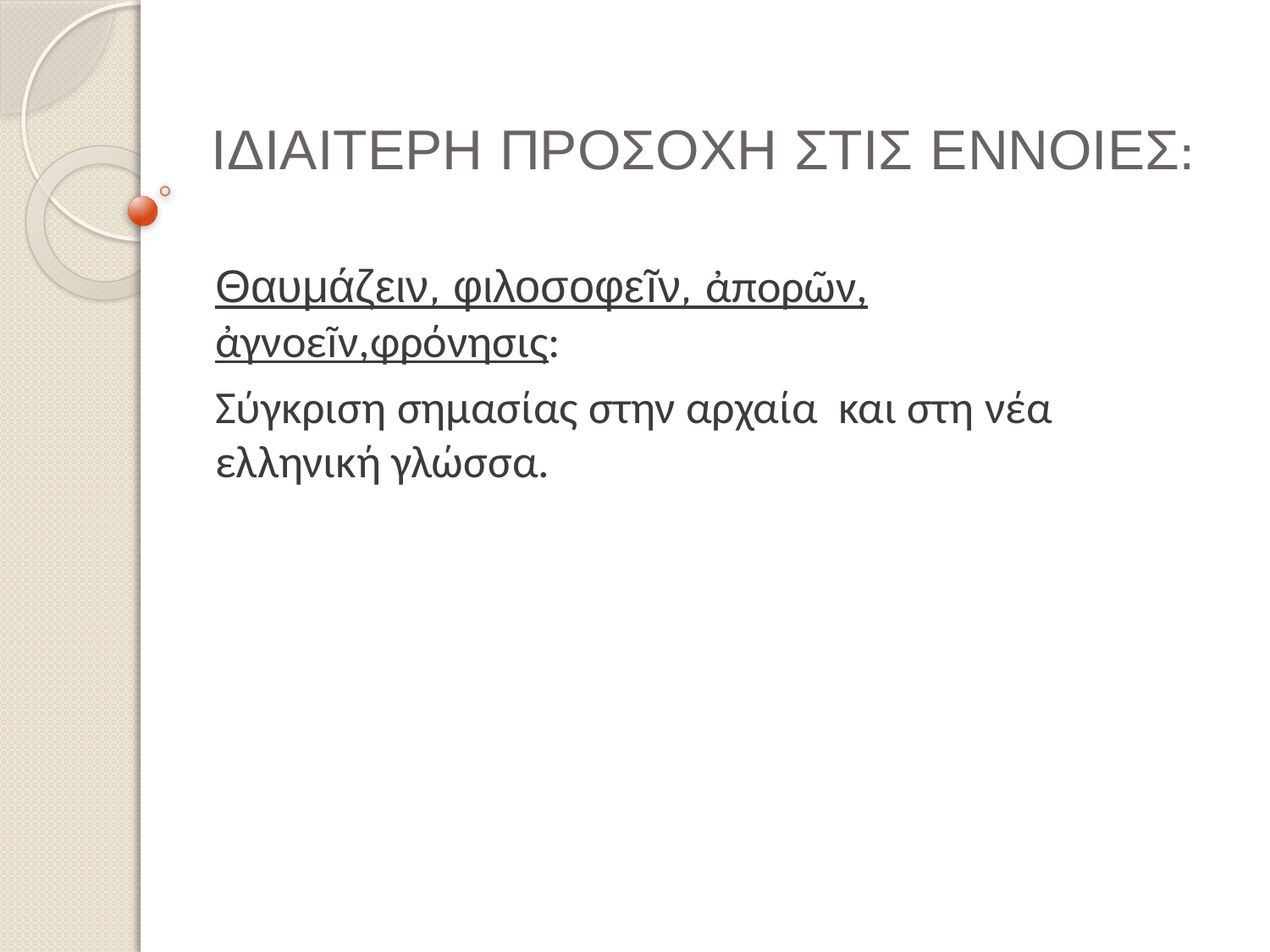

# ΙΔΙΑΙΤΕΡΗ ΠΡΟΣΟΧΗ ΣΤΙΣ ΕΝΝΟΙΕΣ:
Θαυμάζειν, φιλοσοφεĩν, ἀπορῶν, ἀγνοεĩν,φρόνησις:
Σύγκριση σημασίας στην αρχαία  και στη νέα ελληνική γλώσσα.